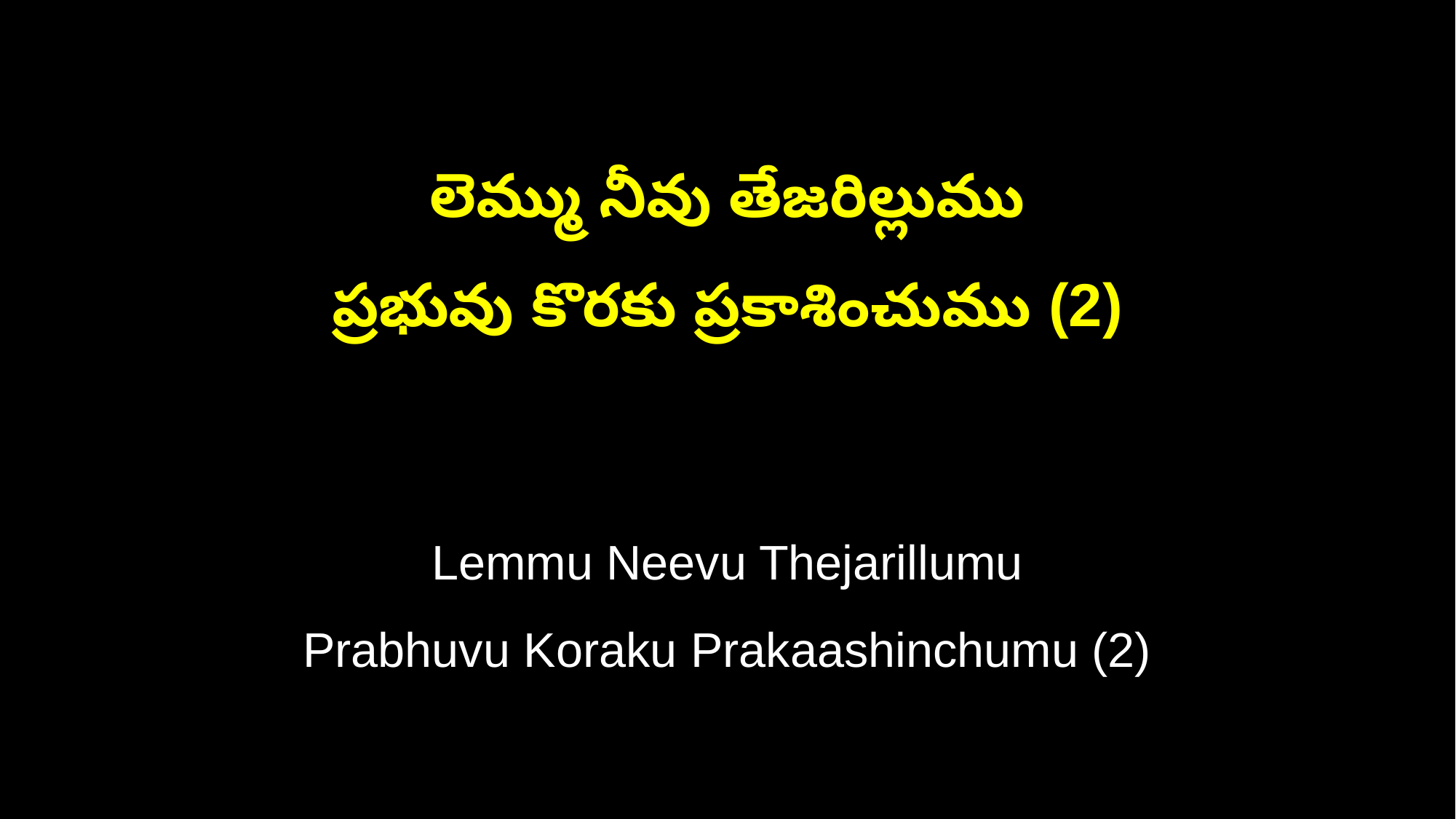

లెమ్ము నీవు తేజరిల్లుము
ప్రభువు కొరకు ప్రకాశించుము (2)
Lemmu Neevu Thejarillumu
Prabhuvu Koraku Prakaashinchumu (2)